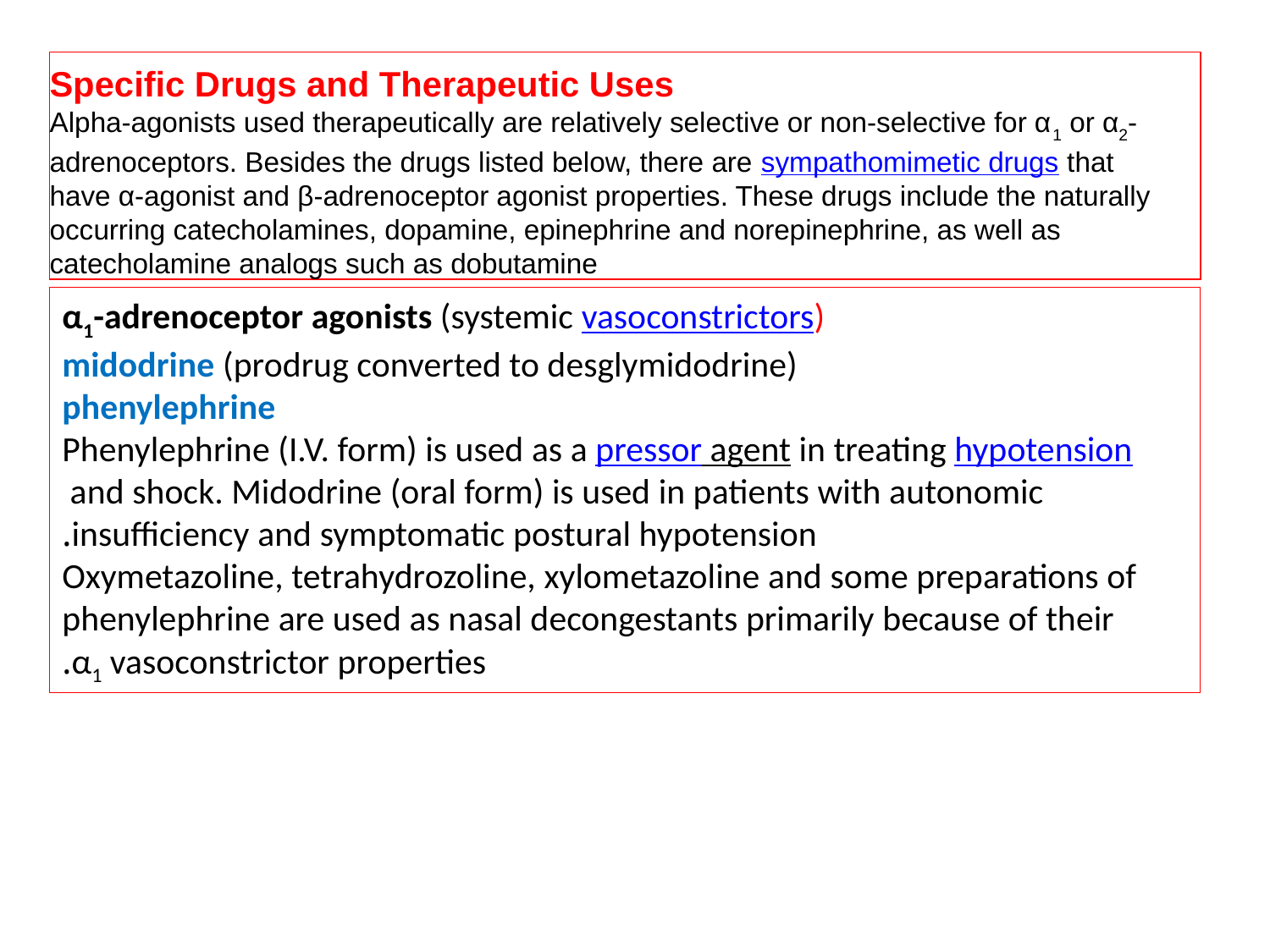

Specific Drugs and Therapeutic Uses
Alpha-agonists used therapeutically are relatively selective or non-selective for α1 or α2-adrenoceptors. Besides the drugs listed below, there are sympathomimetic drugs that have α-agonist and β-adrenoceptor agonist properties. These drugs include the naturally occurring catecholamines, dopamine, epinephrine and norepinephrine, as well as catecholamine analogs such as dobutamine

α1-adrenoceptor agonists (systemic vasoconstrictors)
midodrine (prodrug converted to desglymidodrine)
phenylephrine
Phenylephrine (I.V. form) is used as a pressor agent in treating hypotension and shock. Midodrine (oral form) is used in patients with autonomic insufficiency and symptomatic postural hypotension.
Oxymetazoline, tetrahydrozoline, xylometazoline and some preparations of phenylephrine are used as nasal decongestants primarily because of their α1 vasoconstrictor properties.